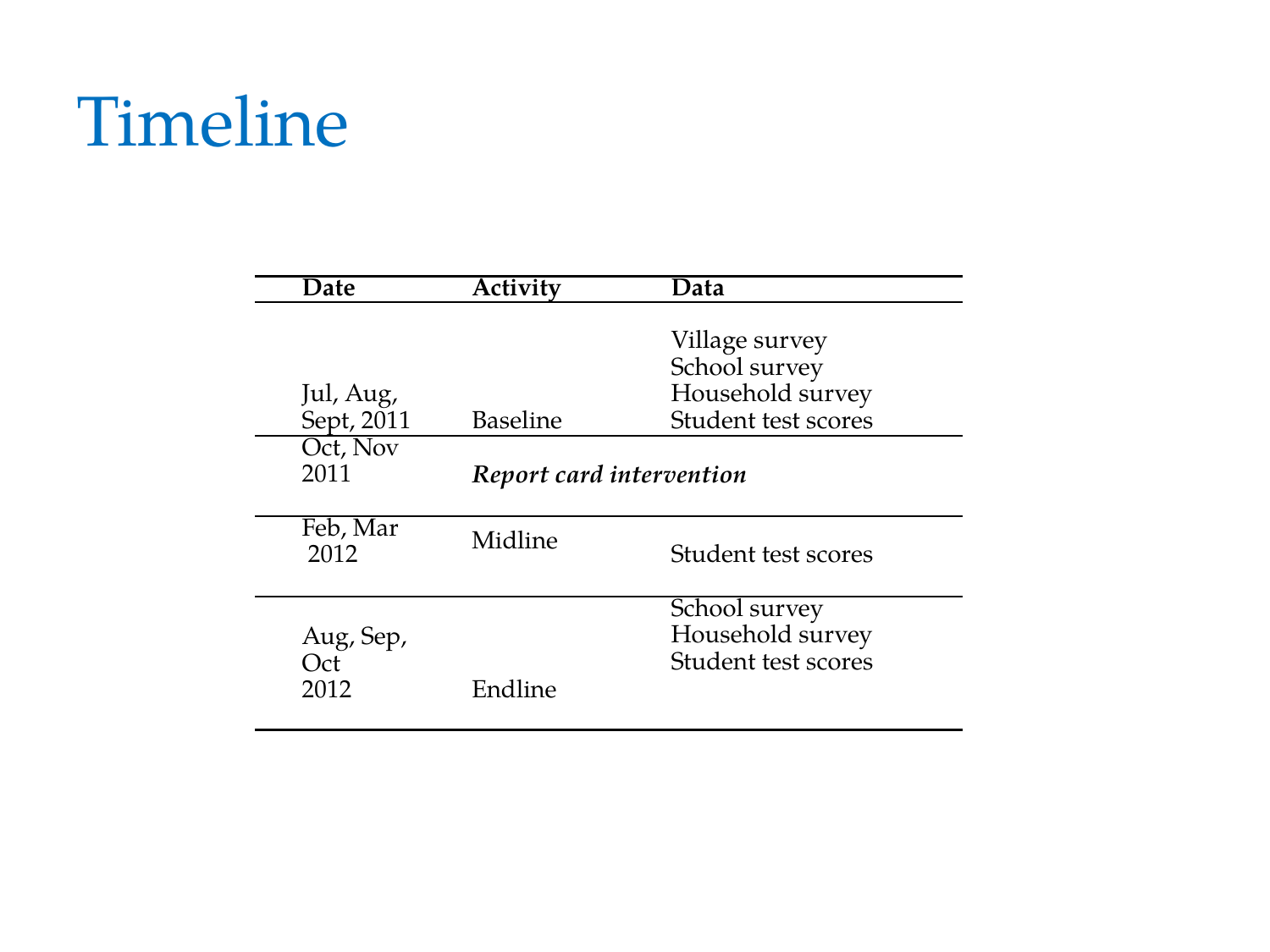

# Timeline
| Date | Activity | Data |
| --- | --- | --- |
| Jul, Aug, Sept, 2011 | Baseline | Village survey School survey Household survey Student test scores |
| Oct, Nov 2011 | Report card intervention |  |
|  |  |  |
| Feb, Mar 2012 | Midline | Student test scores |
|  |  |  |
| Aug, Sep, Oct 2012 | Endline | School survey Household survey Student test scores |